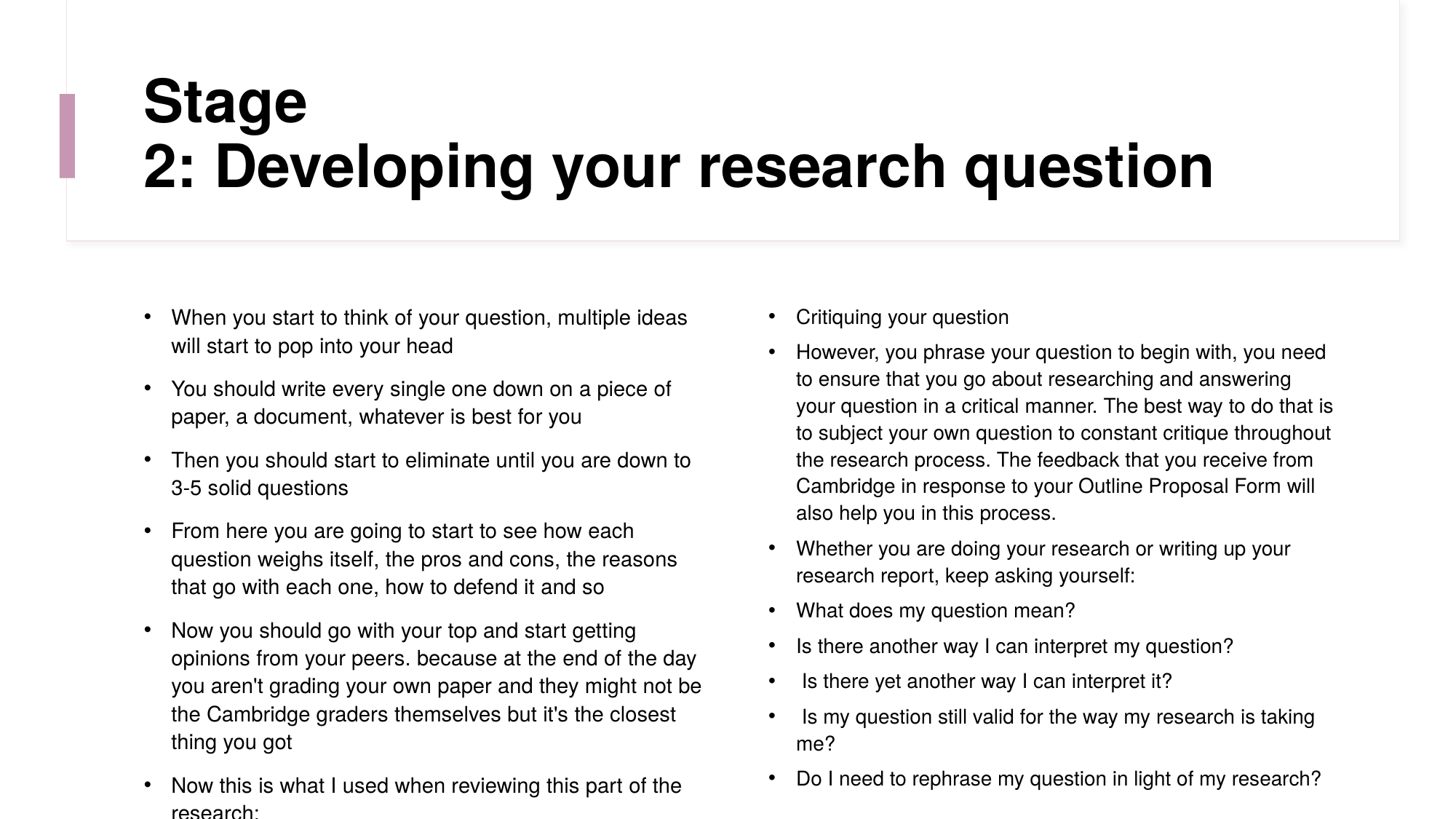

# Stage 2: Developing your research question
When you start to think of your question, multiple ideas will start to pop into your head
You should write every single one down on a piece of paper, a document, whatever is best for you
Then you should start to eliminate until you are down to 3-5 solid questions
From here you are going to start to see how each question weighs itself, the pros and cons, the reasons that go with each one, how to defend it and so
Now you should go with your top and start getting opinions from your peers. because at the end of the day you aren't grading your own paper and they might not be the Cambridge graders themselves but it's the closest thing you got
Now this is what I used when reviewing this part of the research:
Critiquing your question
However, you phrase your question to begin with, you need to ensure that you go about researching and answering your question in a critical manner. The best way to do that is to subject your own question to constant critique throughout the research process. The feedback that you receive from Cambridge in response to your Outline Proposal Form will also help you in this process.
Whether you are doing your research or writing up your research report, keep asking yourself:
What does my question mean?
Is there another way I can interpret my question?
 Is there yet another way I can interpret it?
 Is my question still valid for the way my research is taking me?
Do I need to rephrase my question in light of my research?